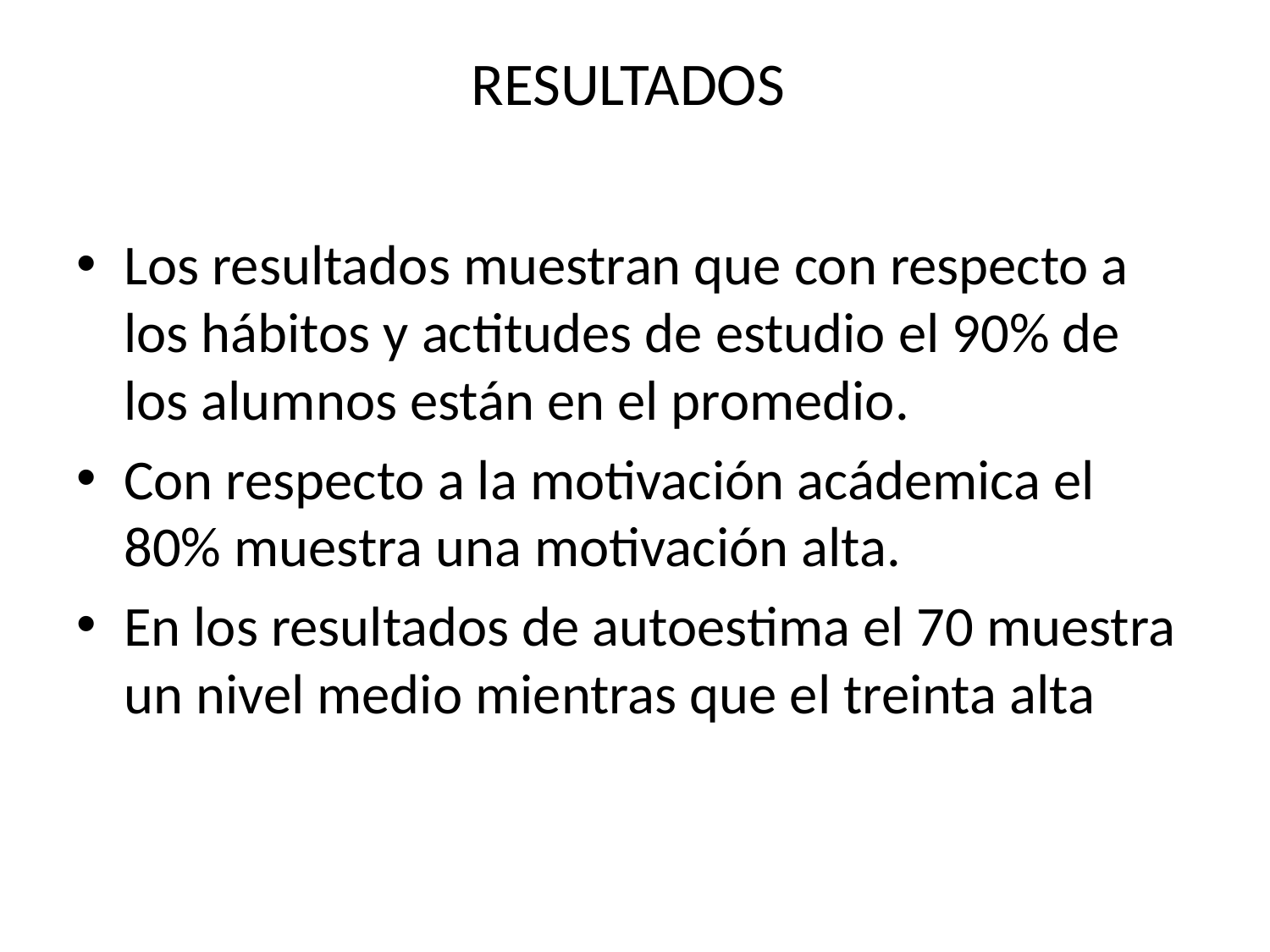

# RESULTADOS
Los resultados muestran que con respecto a los hábitos y actitudes de estudio el 90% de los alumnos están en el promedio.
Con respecto a la motivación acádemica el 80% muestra una motivación alta.
En los resultados de autoestima el 70 muestra un nivel medio mientras que el treinta alta